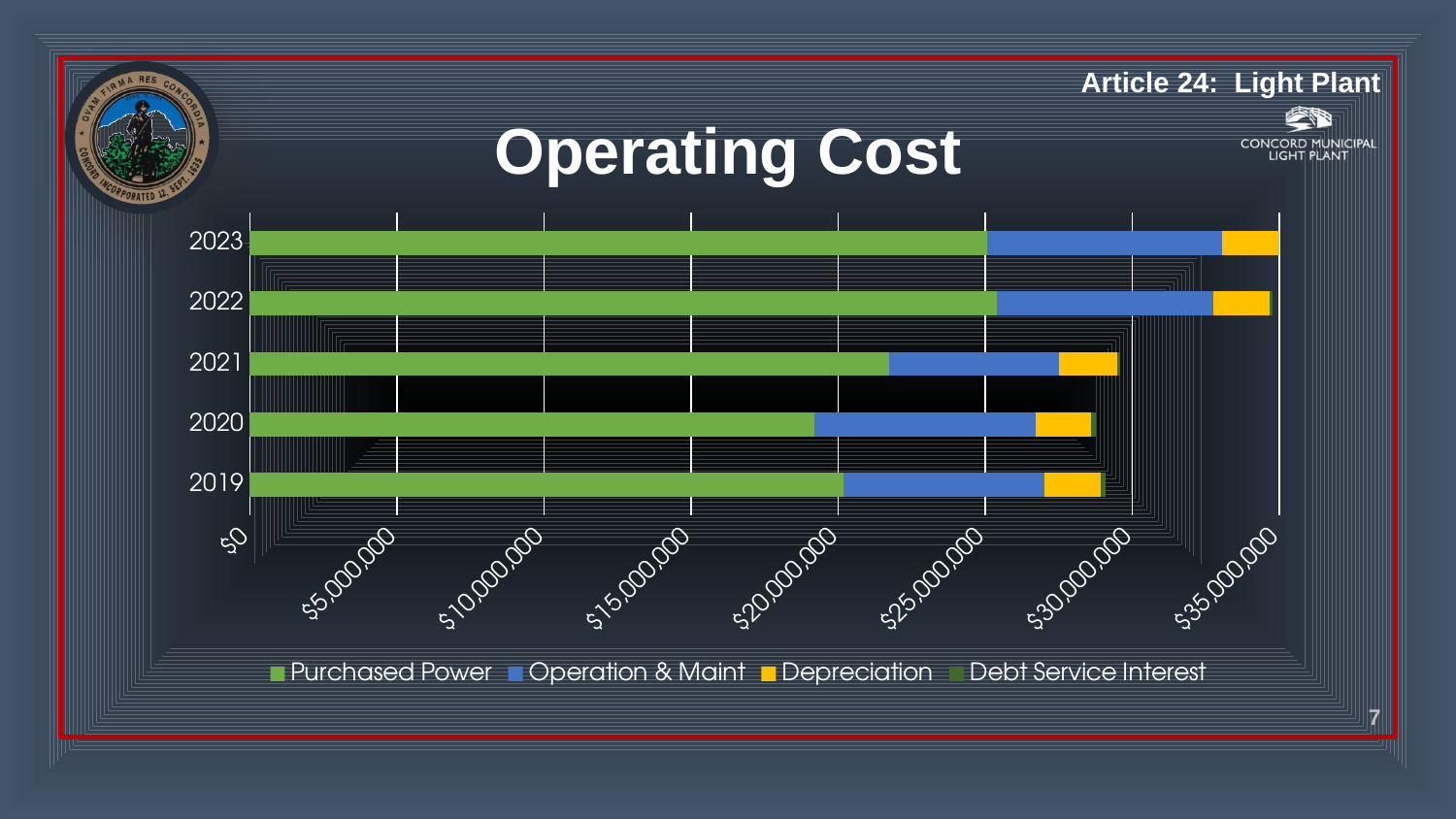

# Operating Cost

### Chart

| Category | Purchased Power | Operation & Maint | Depreciation | Debt Service Interest |
|---|---|---|---|---|
| 2019 | 20199028.0 | 6809095.0 | 1927034.0 | 163500.0 |
| 2020 | 19201733.0 | 7499493.0 | 1901850.0 | 144806.0 |
| 2021 | 21741734.0 | 5780982.0 | 1951974.0 | 125850.0 |
| 2022 | 25407332.0 | 7350871.0 | 1900352.0 | 96147.0 |
| 2023 | 25065369.0 | 8003478.0 | 2009127.0 | 90200.0 |
7